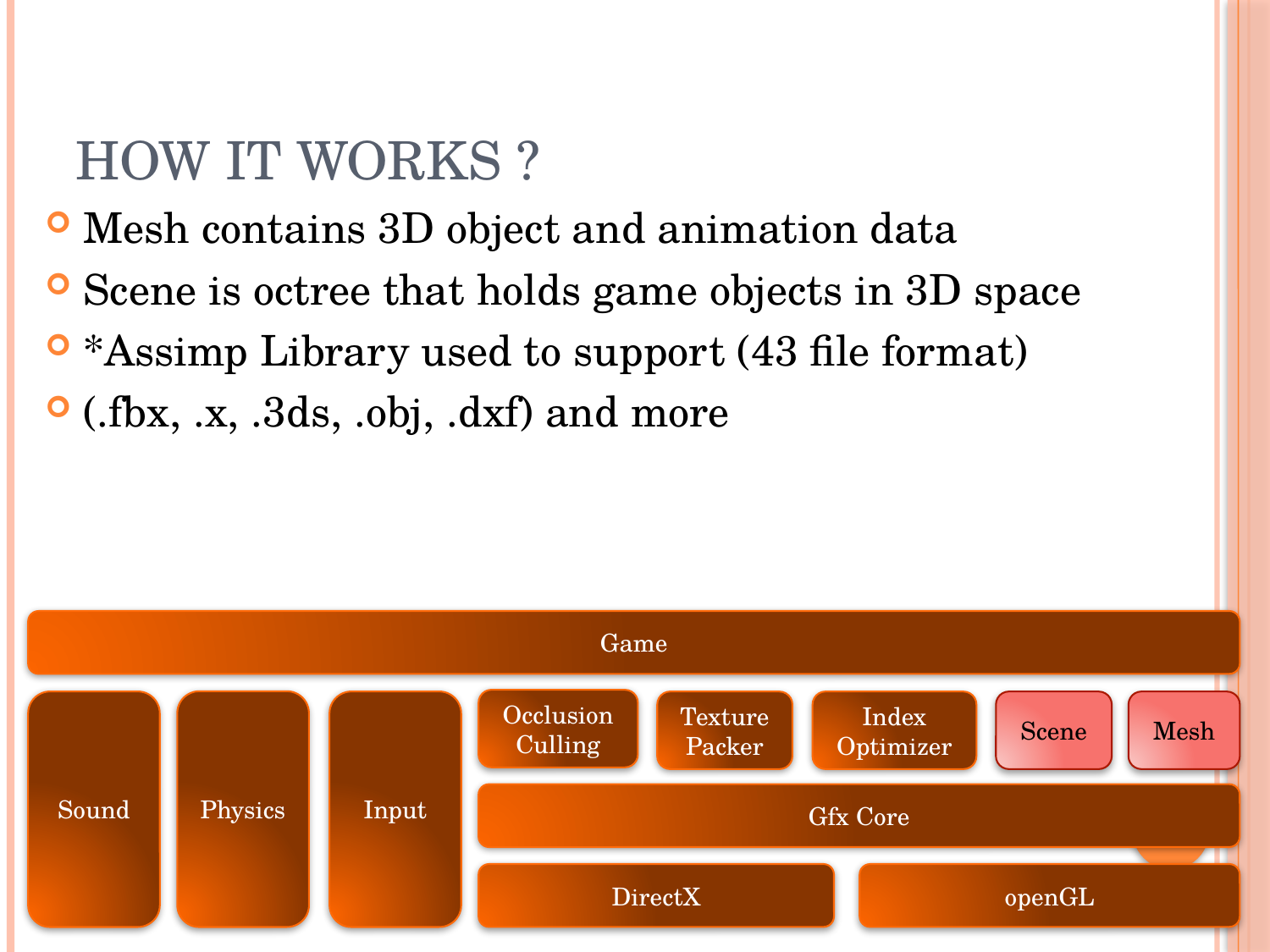

# How it works ?
Mesh contains 3D object and animation data
Scene is octree that holds game objects in 3D space
*Assimp Library used to support (43 file format)
(.fbx, .x, .3ds, .obj, .dxf) and more
Game
Occlusion
Culling
Physics
Input
Sound
Texture
Packer
Index
Optimizer
Scene
Mesh
Gfx Core
DirectX
openGL